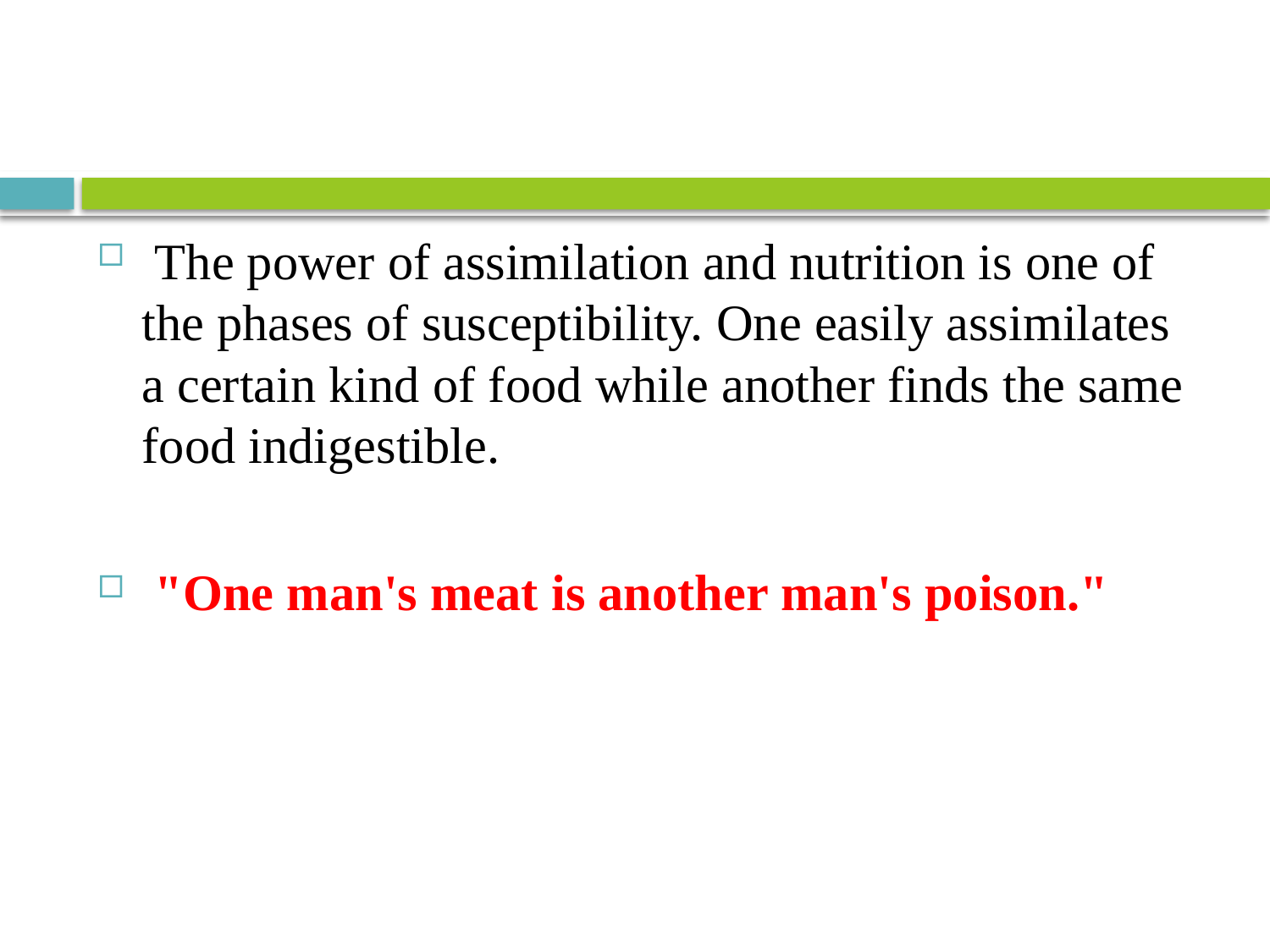

#
 The power of assimilation and nutrition is one of the phases of susceptibility. One easily assimilates a certain kind of food while another finds the same food indigestible.

 "One man's meat is another man's poison."